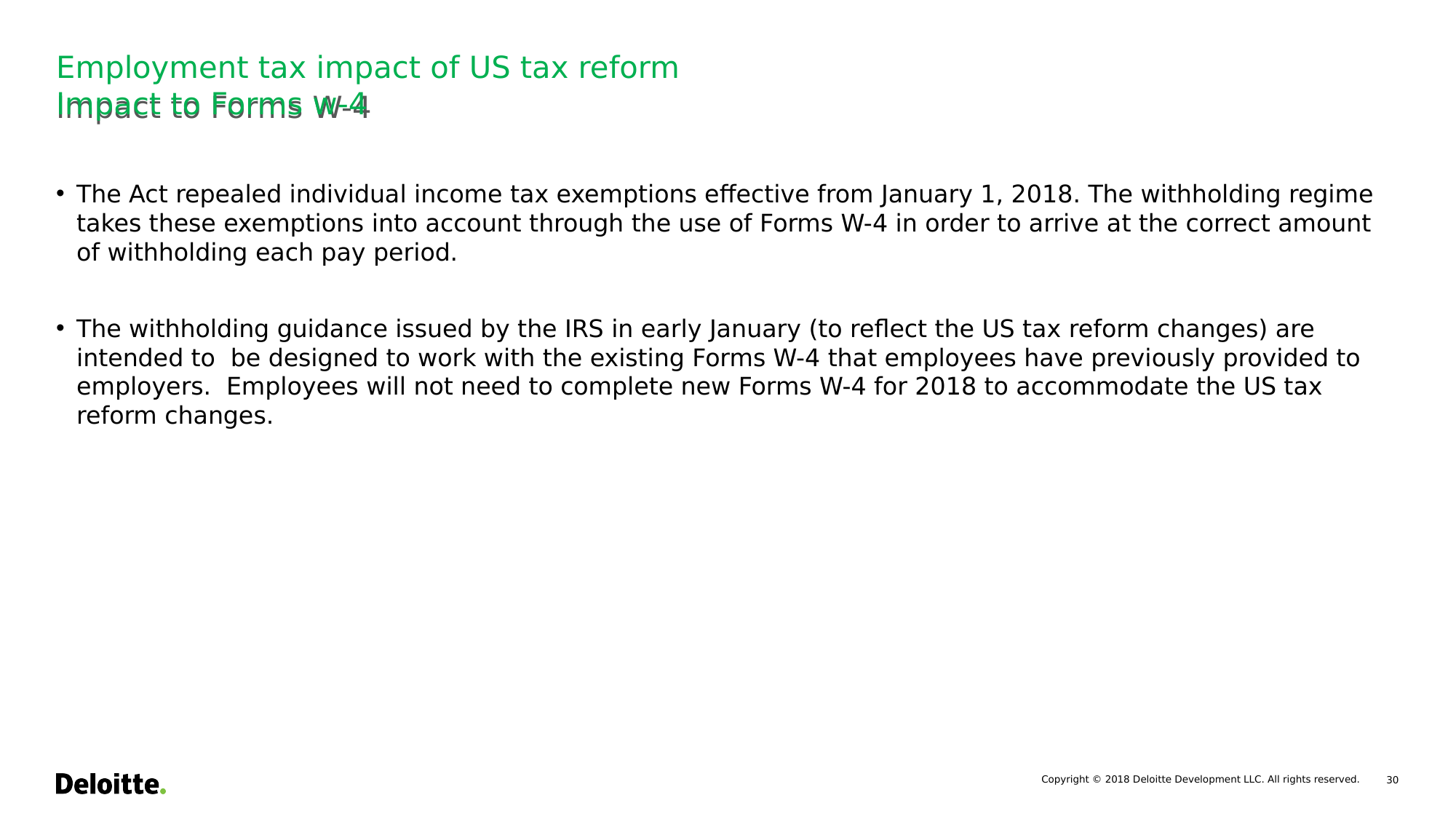

# Employment tax impact of US tax reform Impact to Forms w-4
Impact to Forms W-4

The Act repealed individual income tax exemptions effective from January 1, 2018. The withholding regime takes these exemptions into account through the use of Forms W-4 in order to arrive at the correct amount of withholding each pay period.

The withholding guidance issued by the IRS in early January (to reflect the US tax reform changes) are intended to  be designed to work with the existing Forms W-4 that employees have previously provided to employers.  Employees will not need to complete new Forms W-4 for 2018 to accommodate the US tax reform changes.